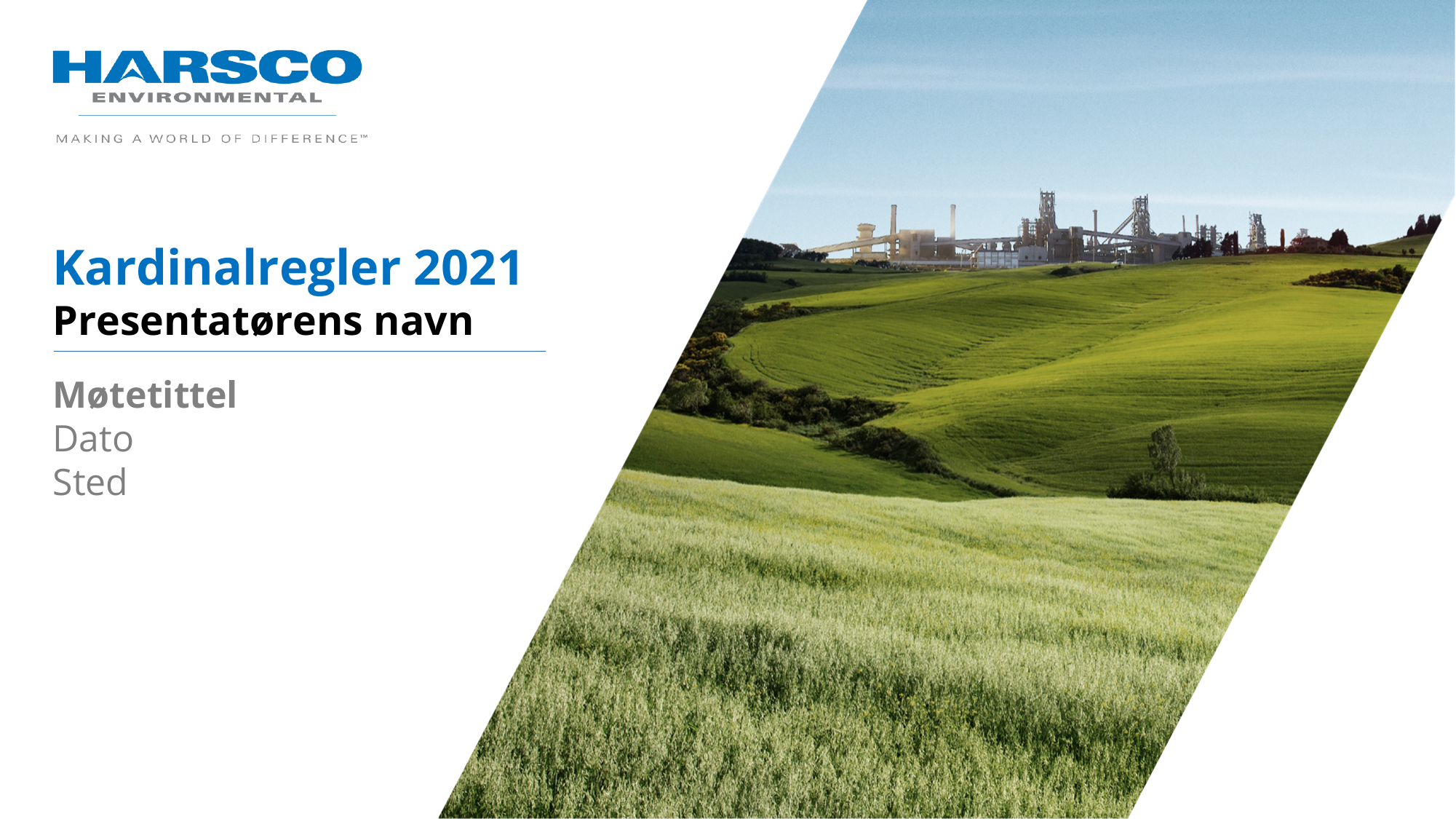

Kardinalregler 2021
Presentatørens navn
Møtetittel
Dato
Sted